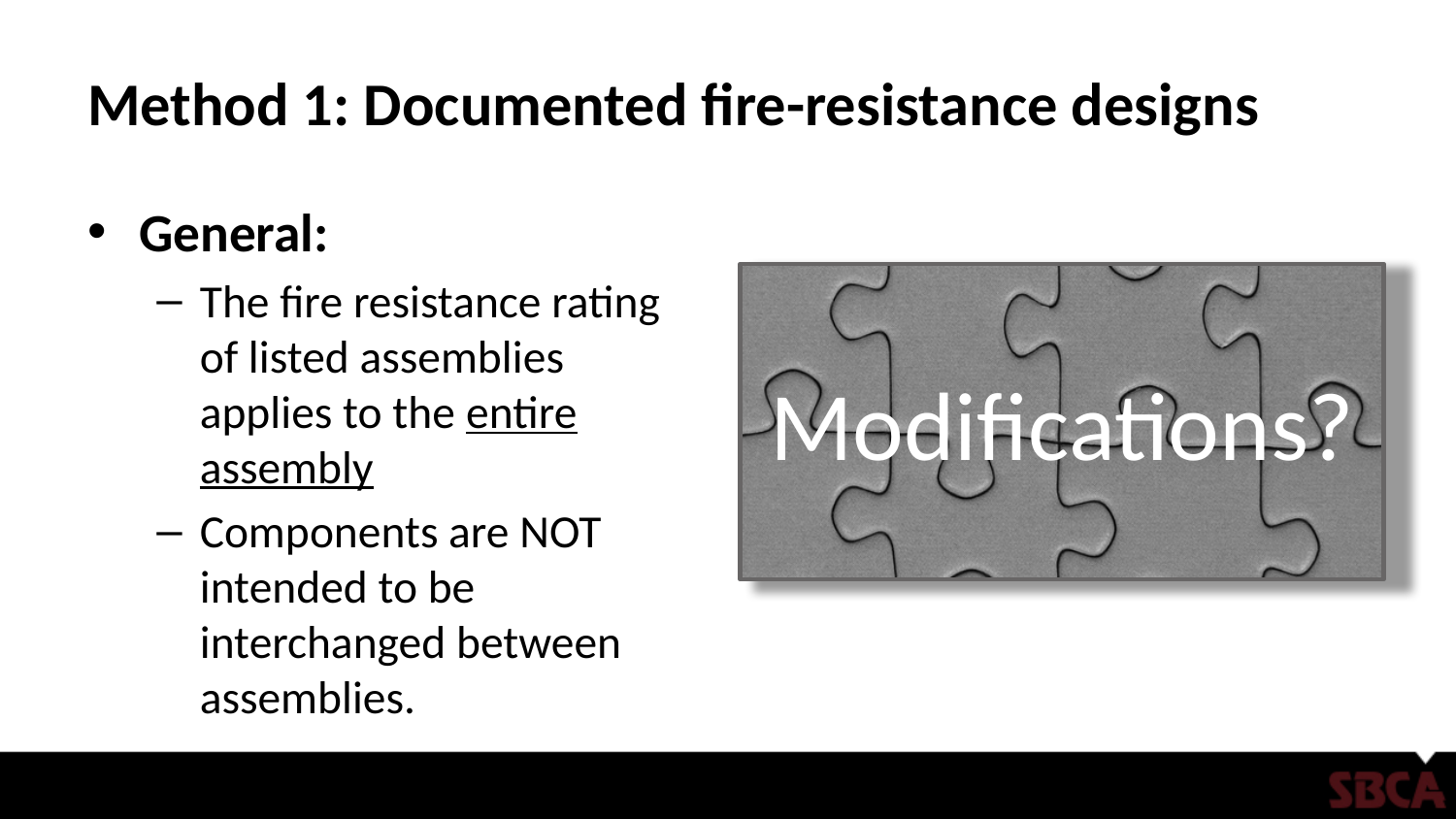

# Method 1: Documented fire-resistance designs
General:
The fire resistance rating of listed assemblies applies to the entire assembly
Components are NOT intended to be interchanged between assemblies.
Modifications?